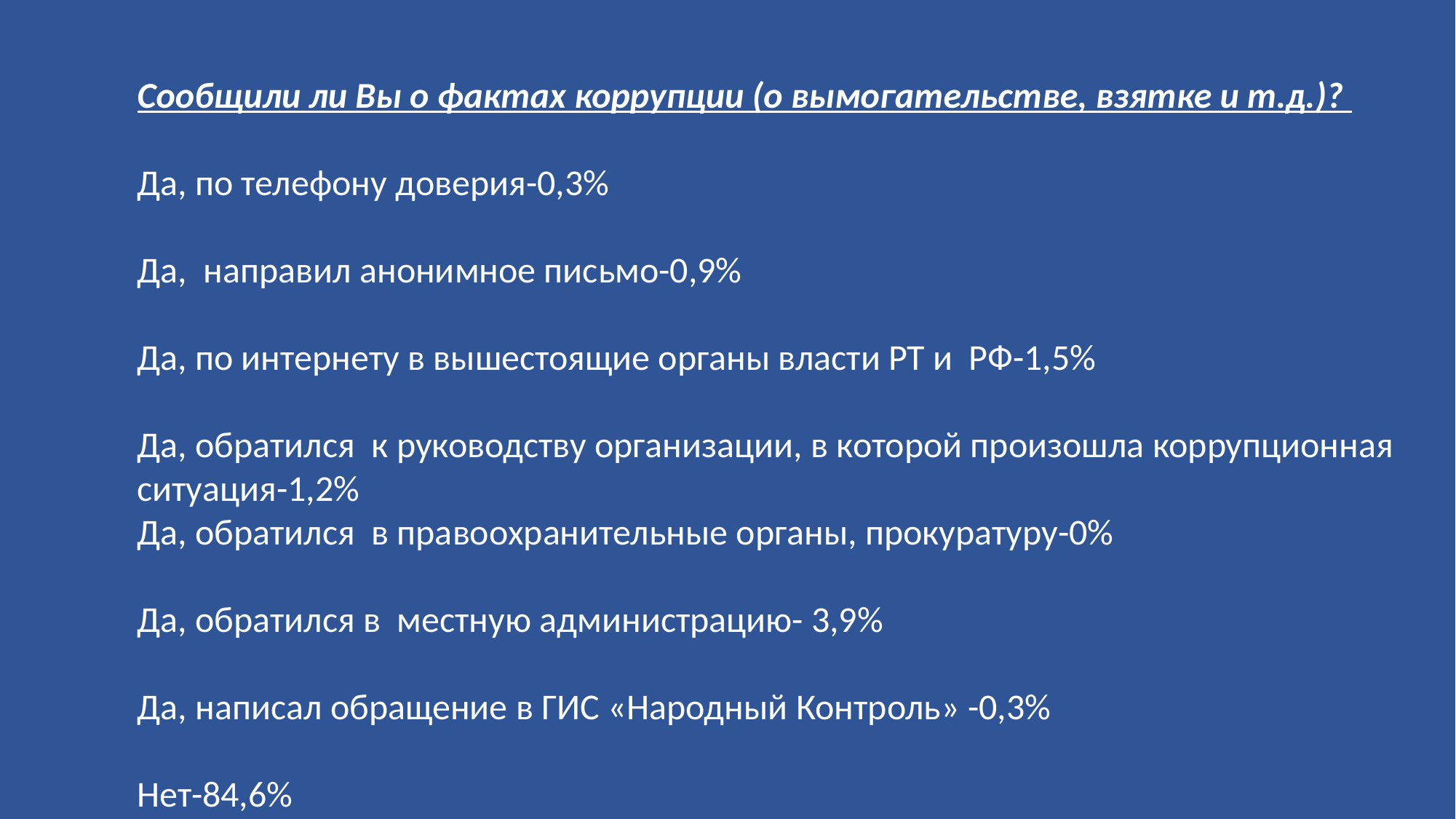

Сообщили ли Вы о фактах коррупции (о вымогательстве, взятке и т.д.)?

Да, по телефону доверия-0,3%
Да,  направил анонимное письмо-0,9%
Да, по интернету в вышестоящие органы власти РТ и  РФ-1,5%
Да, обратился  к руководству организации, в которой произошла коррупционная ситуация-1,2%
Да, обратился  в правоохранительные органы, прокуратуру-0%
Да, обратился в  местную администрацию- 3,9%
Да, написал обращение в ГИС «Народный Контроль» -0,3%
Нет-84,6%
Другое-7,2%